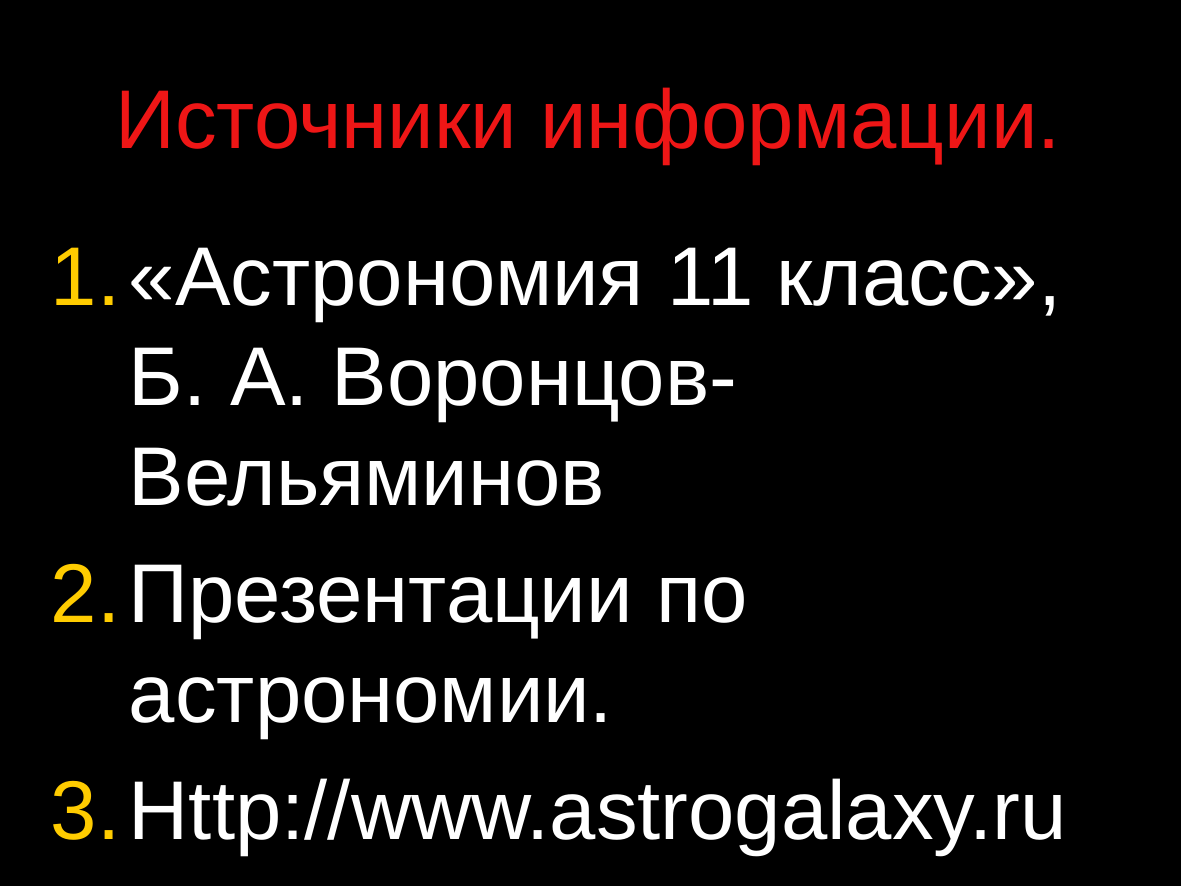

# Источники информации.
«Астрономия 11 класс», Б. А. Воронцов-Вельяминов
Презентации по астрономии.
Http://www.astrogalaxy.ru